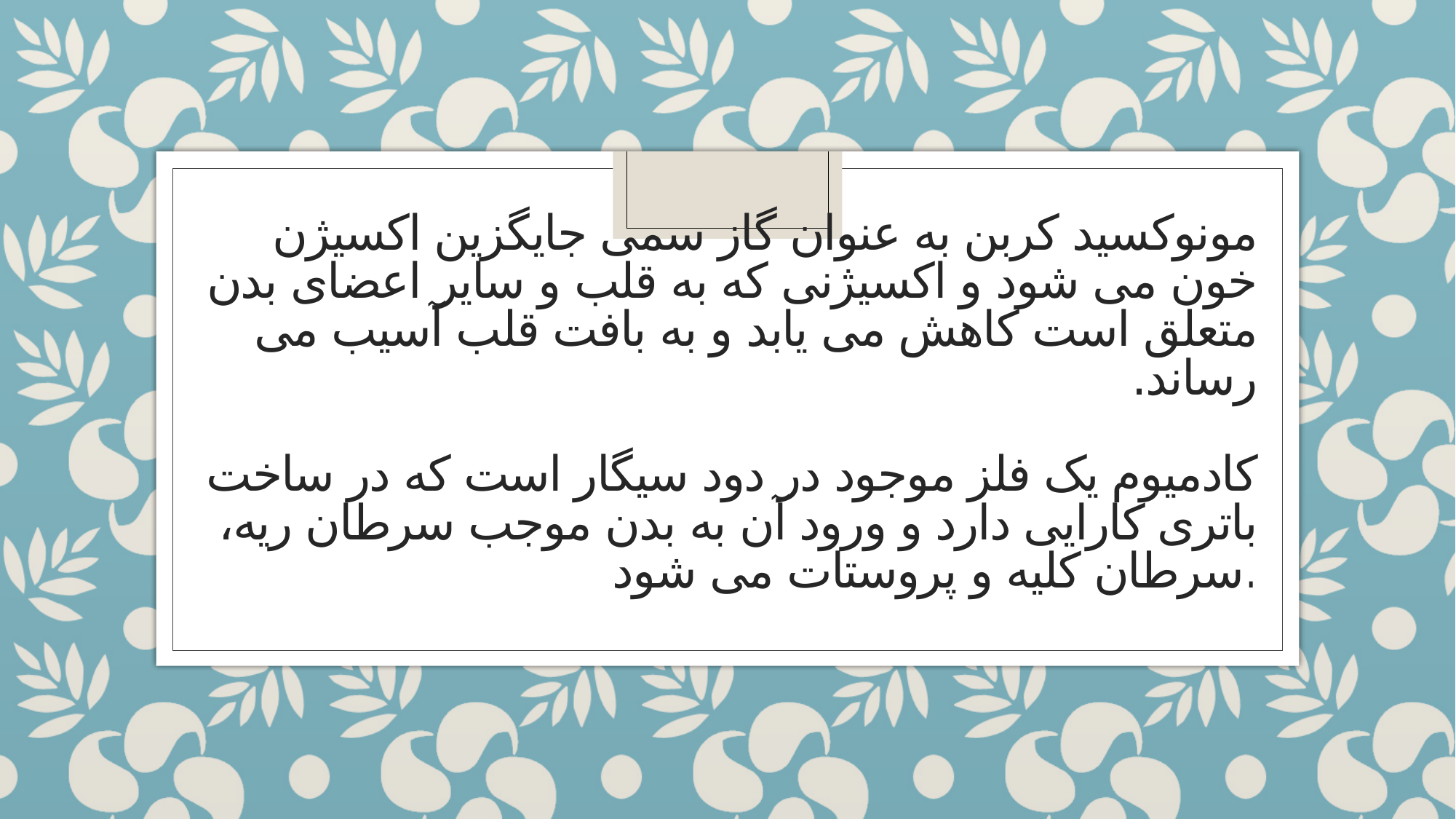

# مونوکسید کربن به عنوان گاز سمی جایگزین اکسیژن خون می‌ شود و اکسیژنی که به قلب و سایر اعضای بدن متعلق است کاهش می‌ یابد و به بافت قلب آسیب می‌ رساند. کادمیوم یک فلز موجود در دود سیگار است که در ساخت باتری کارایی دارد و ورود آن به بدن موجب سرطان ریه، سرطان کلیه و پروستات می‌ شود.